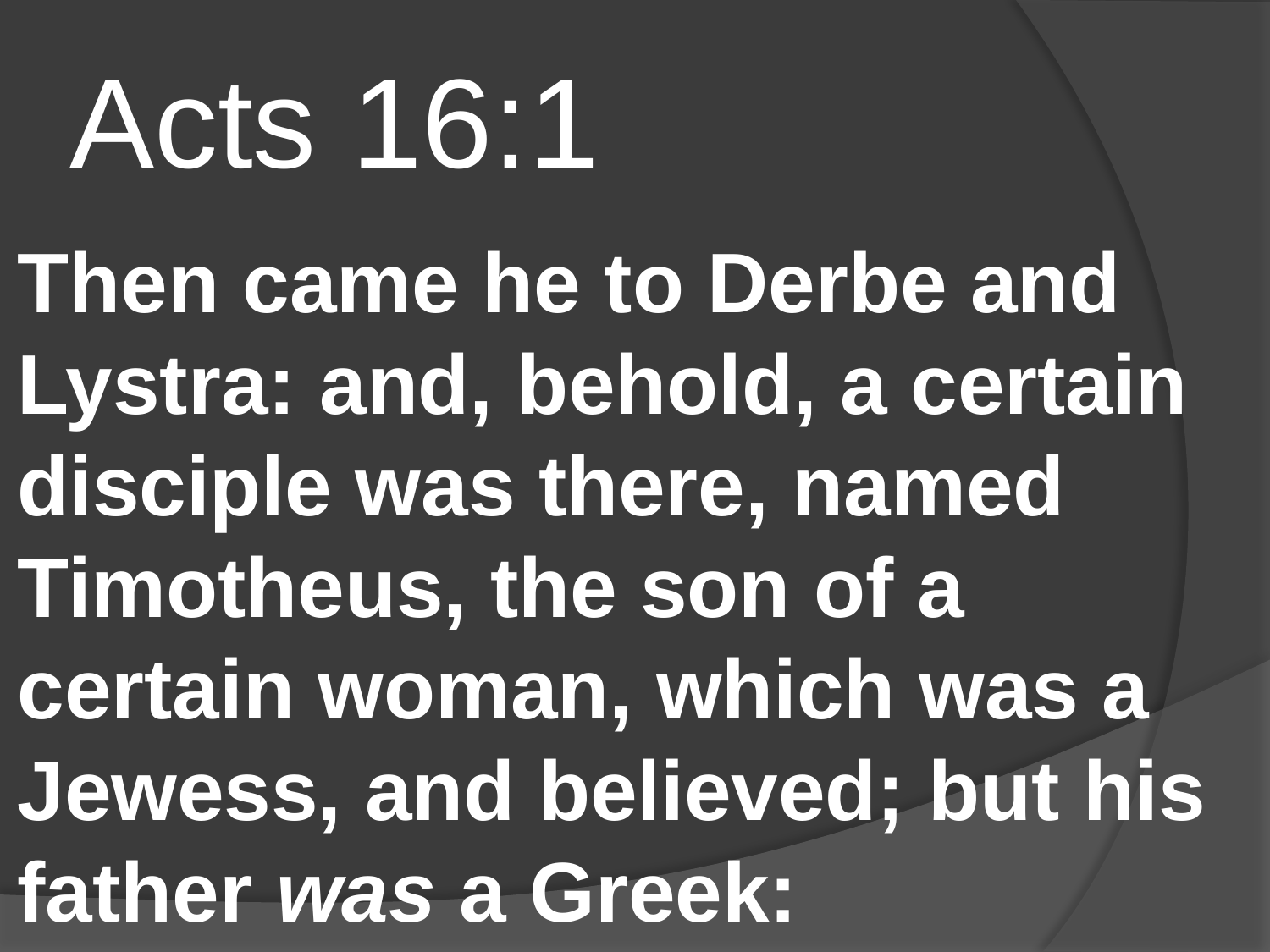

# Acts 16:1
Then came he to Derbe and Lystra: and, behold, a certain disciple was there, named Timotheus, the son of a certain woman, which was a Jewess, and believed; but his father was a Greek: